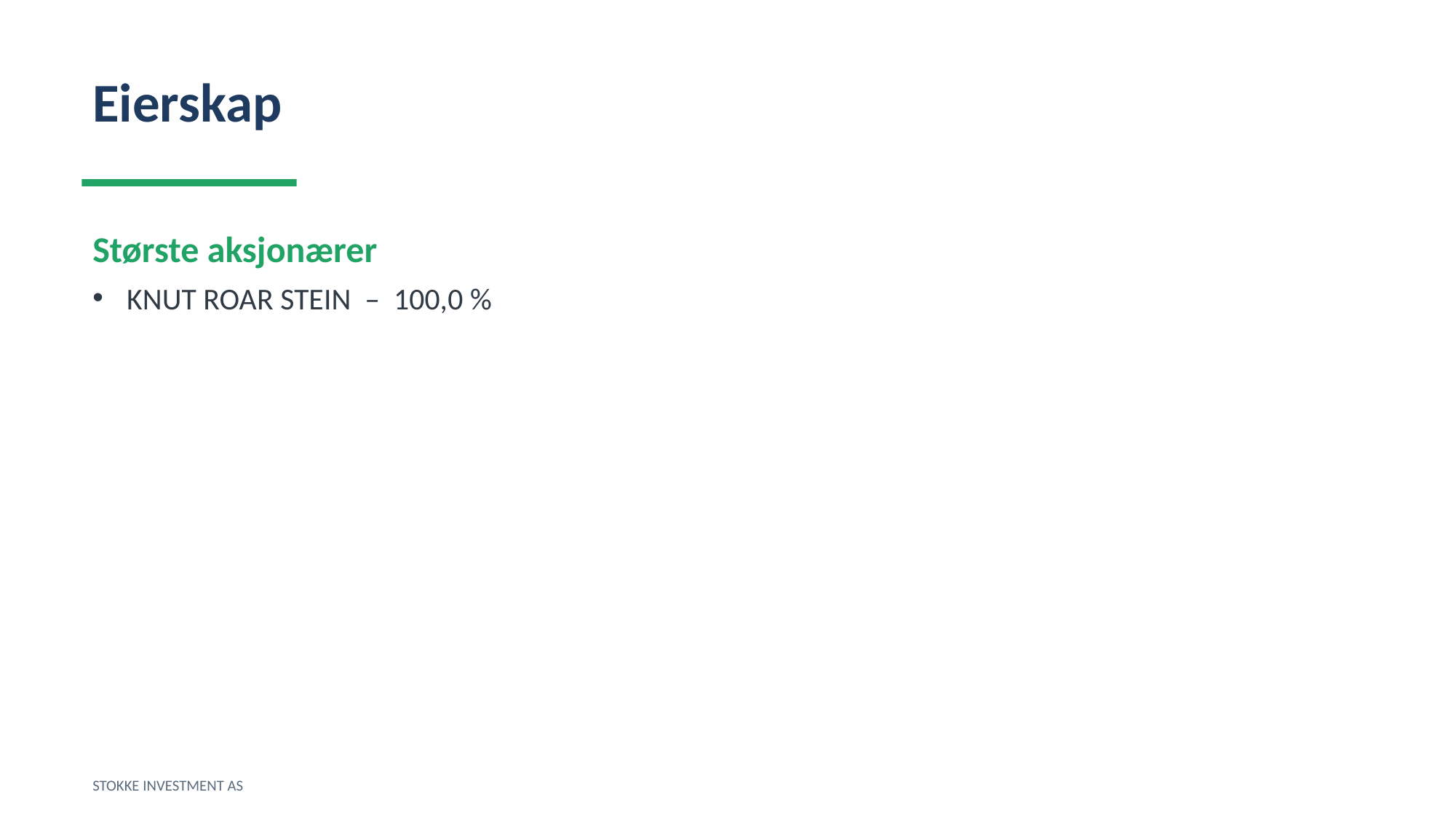

Eierskap

Største aksjonærer
KNUT ROAR STEIN  –  100,0 %
STOKKE INVESTMENT AS